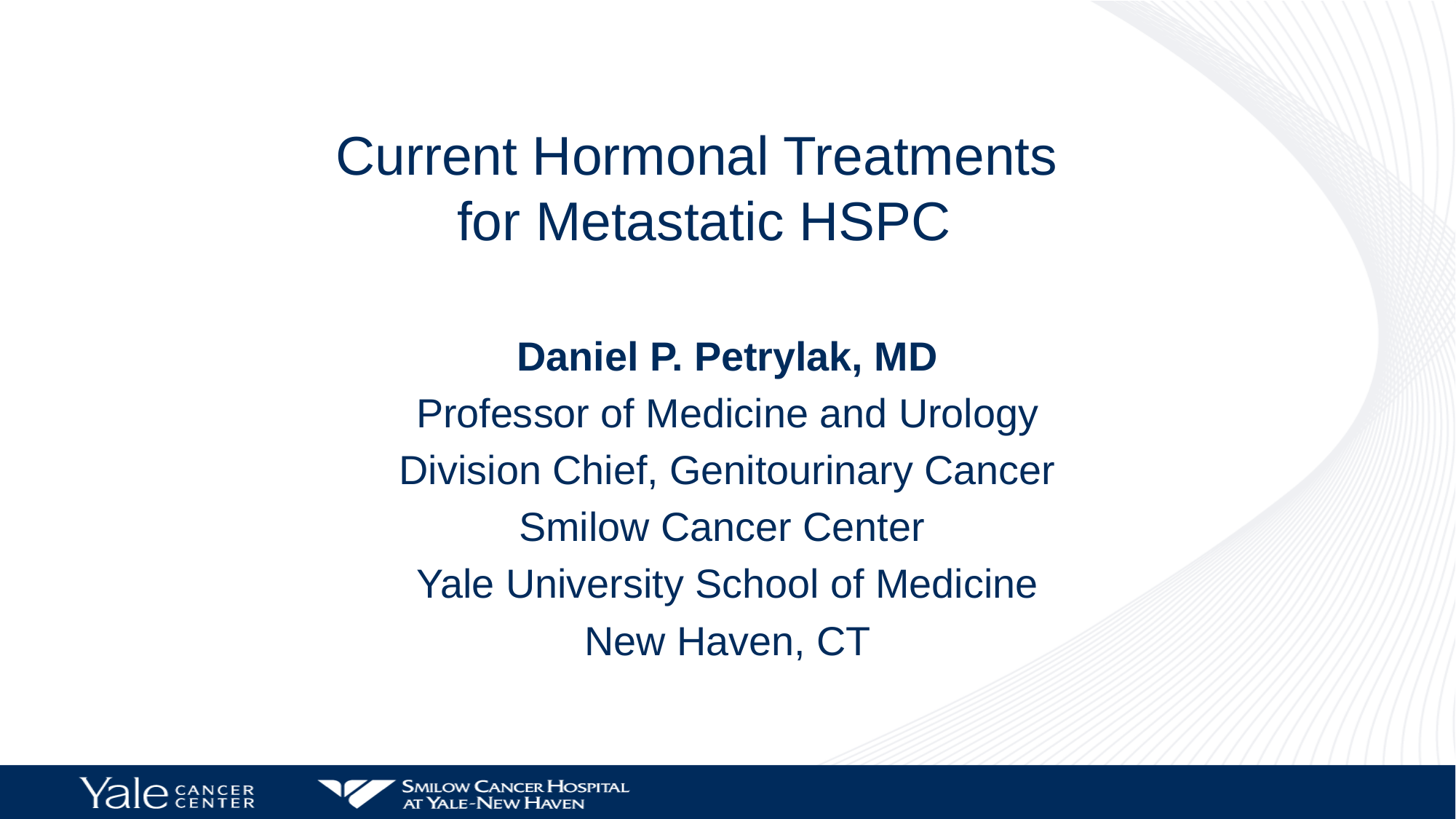

# Current Hormonal Treatments for Metastatic HSPC
Daniel P. Petrylak, MD
Professor of Medicine and Urology
Division Chief, Genitourinary Cancer
Smilow Cancer Center
Yale University School of Medicine
New Haven, CT